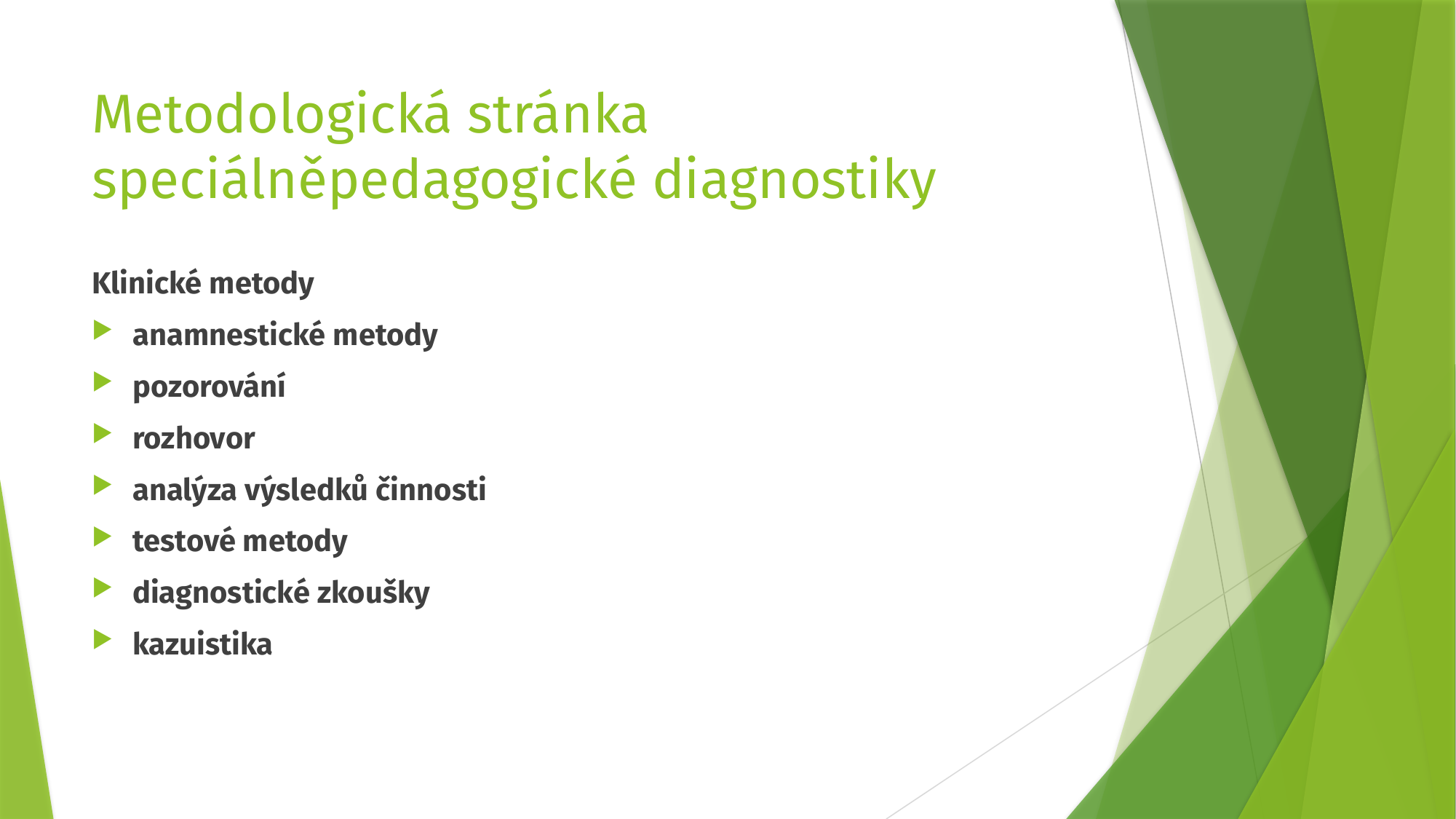

# Metodologická stránka speciálněpedagogické diagnostiky
Klinické metody
anamnestické metody
pozorování
rozhovor
analýza výsledků činnosti
testové metody
diagnostické zkoušky
kazuistika